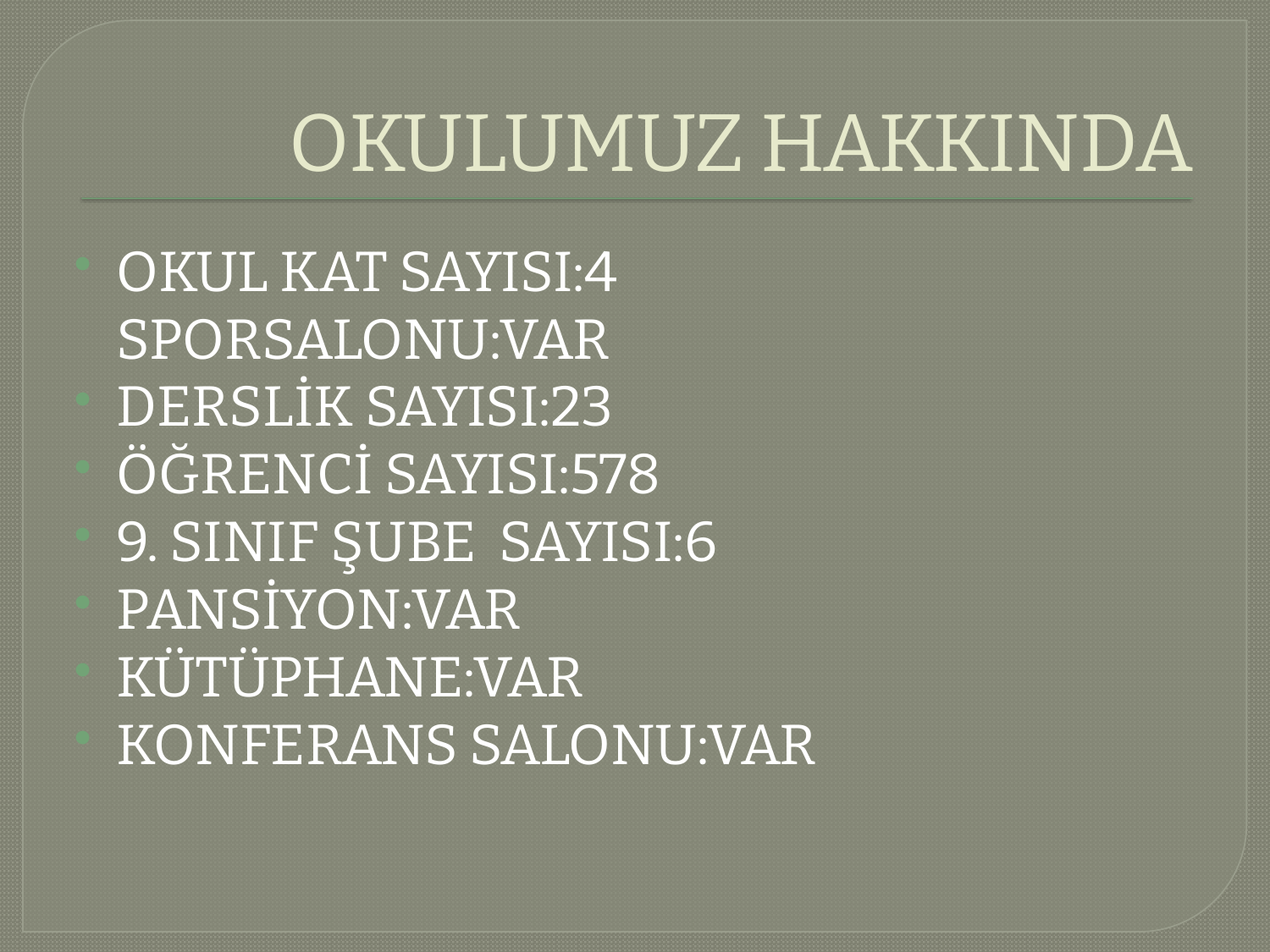

# OKULUMUZ HAKKINDA
OKUL KAT SAYISI:4              SPORSALONU:VAR
DERSLİK SAYISI:23
ÖĞRENCİ SAYISI:578
9. SINIF ŞUBE  SAYISI:6
PANSİYON:VAR
KÜTÜPHANE:VAR
KONFERANS SALONU:VAR